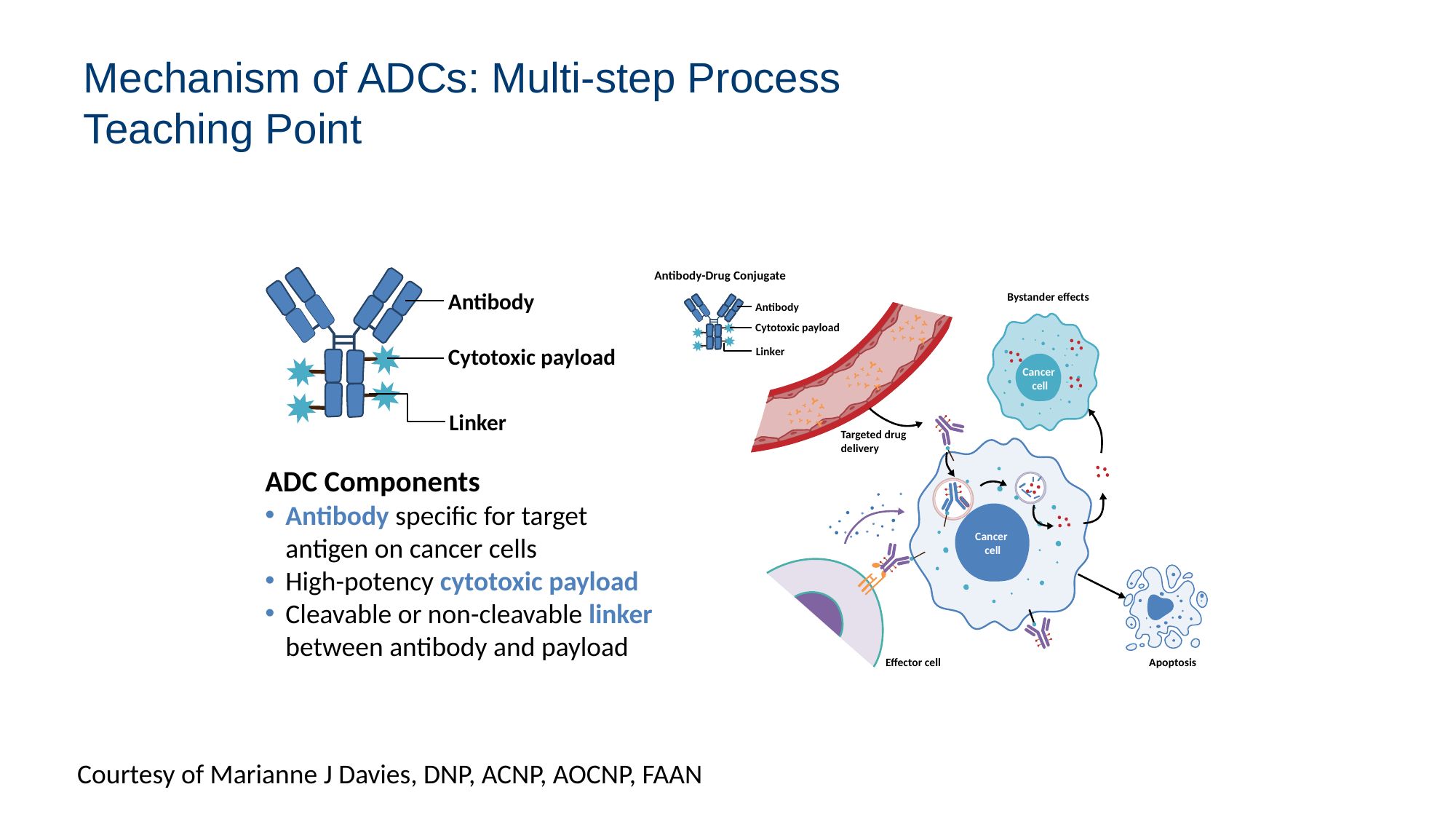

# Mechanism of ADCs: Multi-step Process Teaching Point
Antibody-Drug Conjugate

Antibody
Bystander effects

Antibody

Cytotoxic payload

Cytotoxic payload

Linker

Cancer
cell

Linker

Targeted drug
delivery

ADC Components
Antibody specific for target antigen on cancer cells
High-potency cytotoxic payload
Cleavable or non-cleavable linker between antibody and payload

Cancer
cell

Apoptosis
Effector cell
Courtesy of Marianne J Davies, DNP, ACNP, AOCNP, FAAN